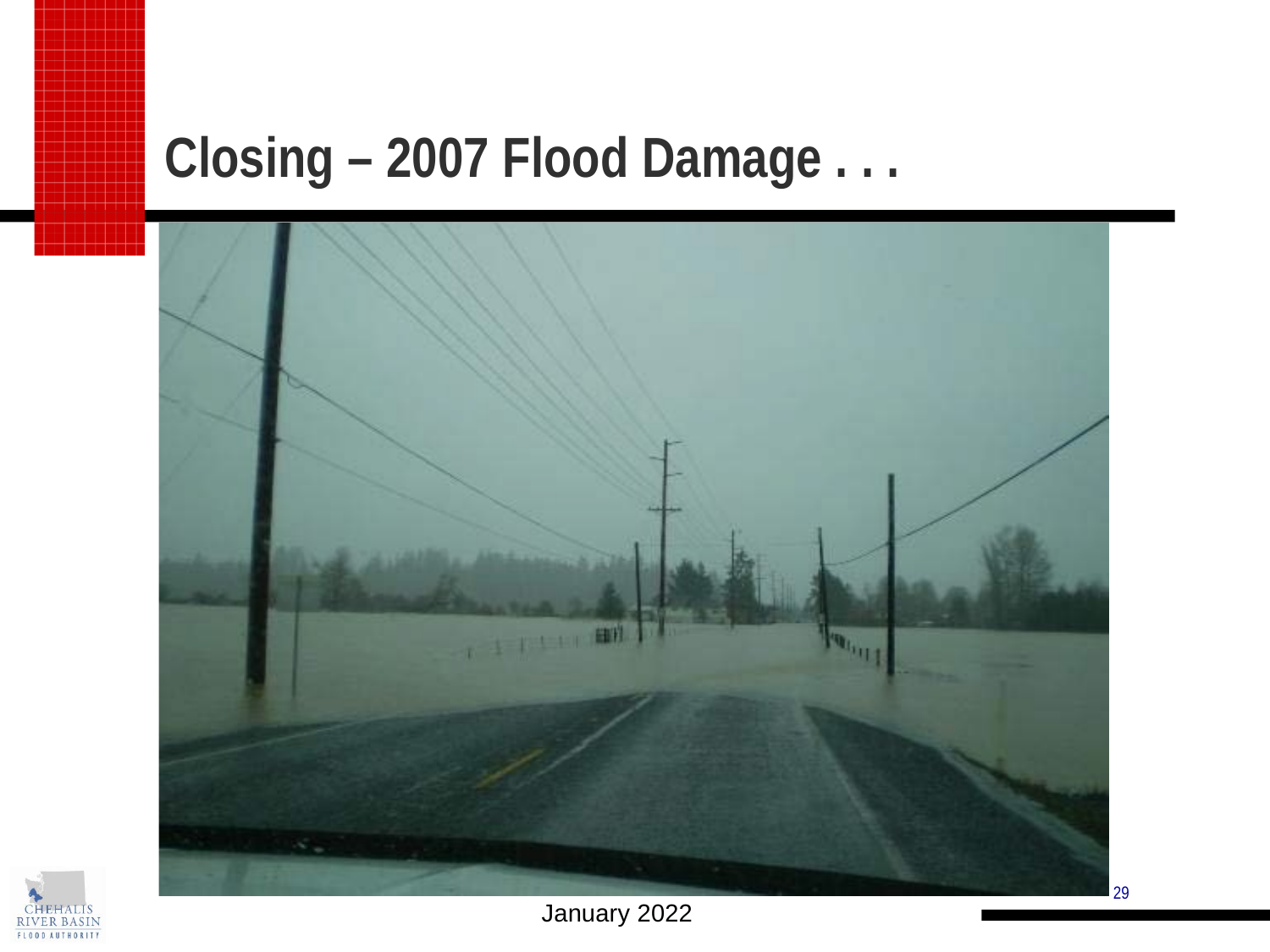

# Closing – 2007 Flood Damage . . .

29
January 2022